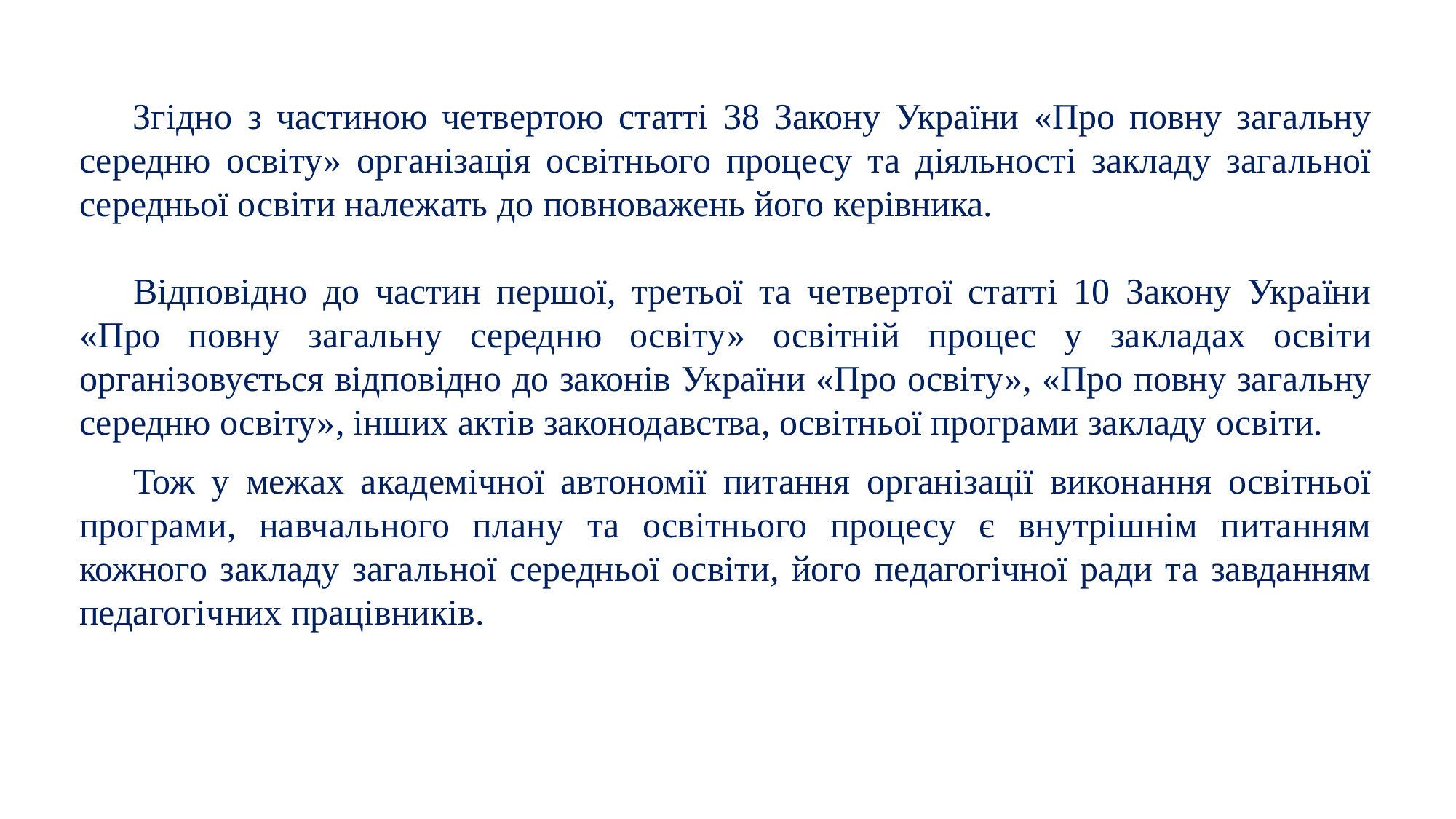

Згідно з частиною четвертою статті 38 Закону України «Про повну загальну середню освіту» організація освітнього процесу та діяльності закладу загальної середньої освіти належать до повноважень його керівника.

Відповідно до частин першої, третьої та четвертої статті 10 Закону України «Про повну загальну середню освіту» освітній процес у закладах освіти організовується відповідно до законів України «Про освіту», «Про повну загальну середню освіту», інших актів законодавства, освітньої програми закладу освіти.
Тож у межах академічної автономії питання організації виконання освітньої програми, навчального плану та освітнього процесу є внутрішнім питанням кожного закладу загальної середньої освіти, його педагогічної ради та завданням педагогічних працівників.